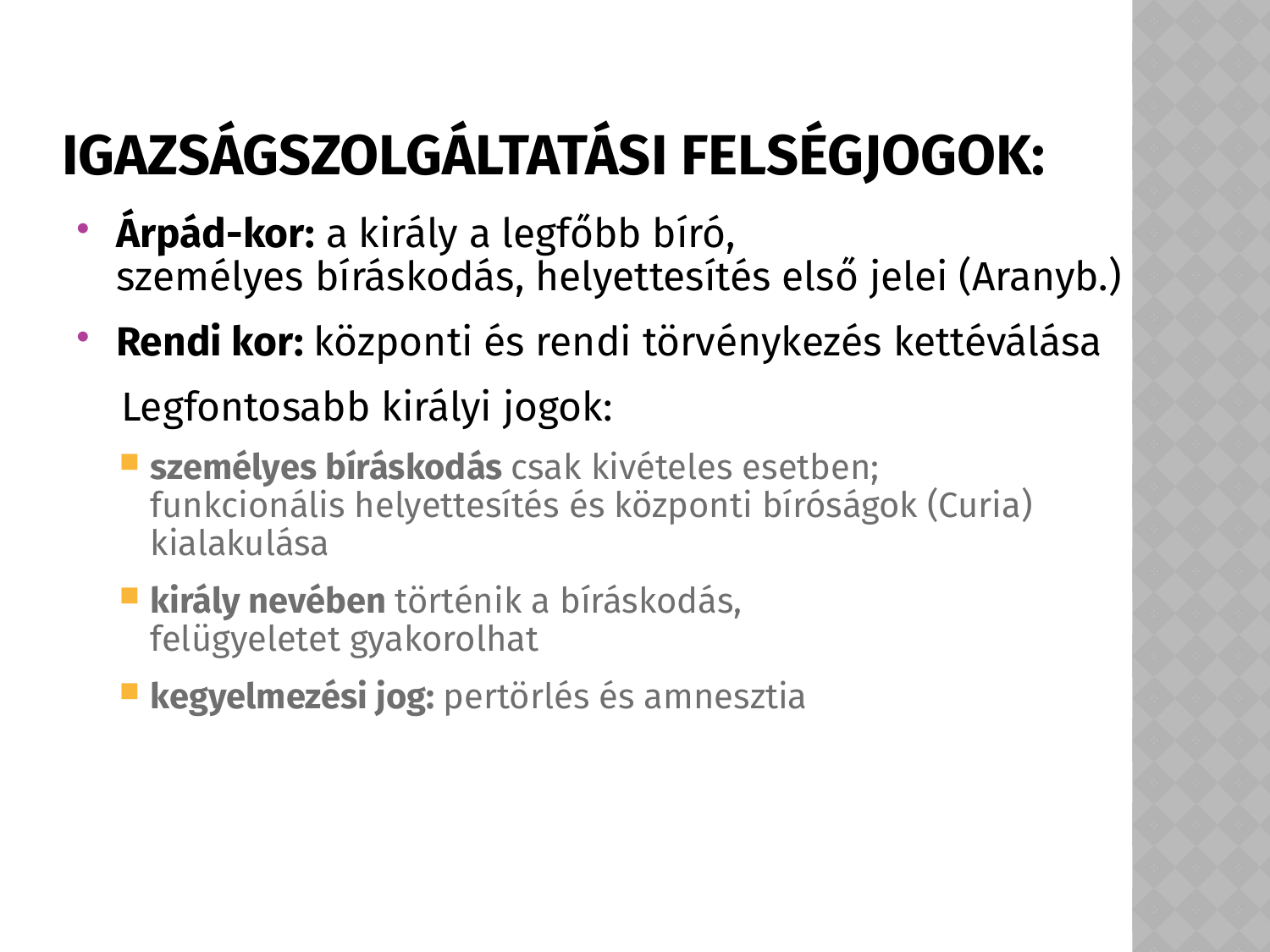

# IGAZSÁGSZOLGÁLTATÁSI felségjogok:
Árpád-kor: a király a legfőbb bíró,
személyes bíráskodás, helyettesítés első jelei (Aranyb.)
Rendi kor: központi és rendi törvénykezés kettéválása
    Legfontosabb királyi jogok:
személyes bíráskodás csak kivételes esetben;
funkcionális helyettesítés és központi bíróságok (Curia) kialakulása
király nevében történik a bíráskodás,
felügyeletet gyakorolhat
kegyelmezési jog: pertörlés és amnesztia